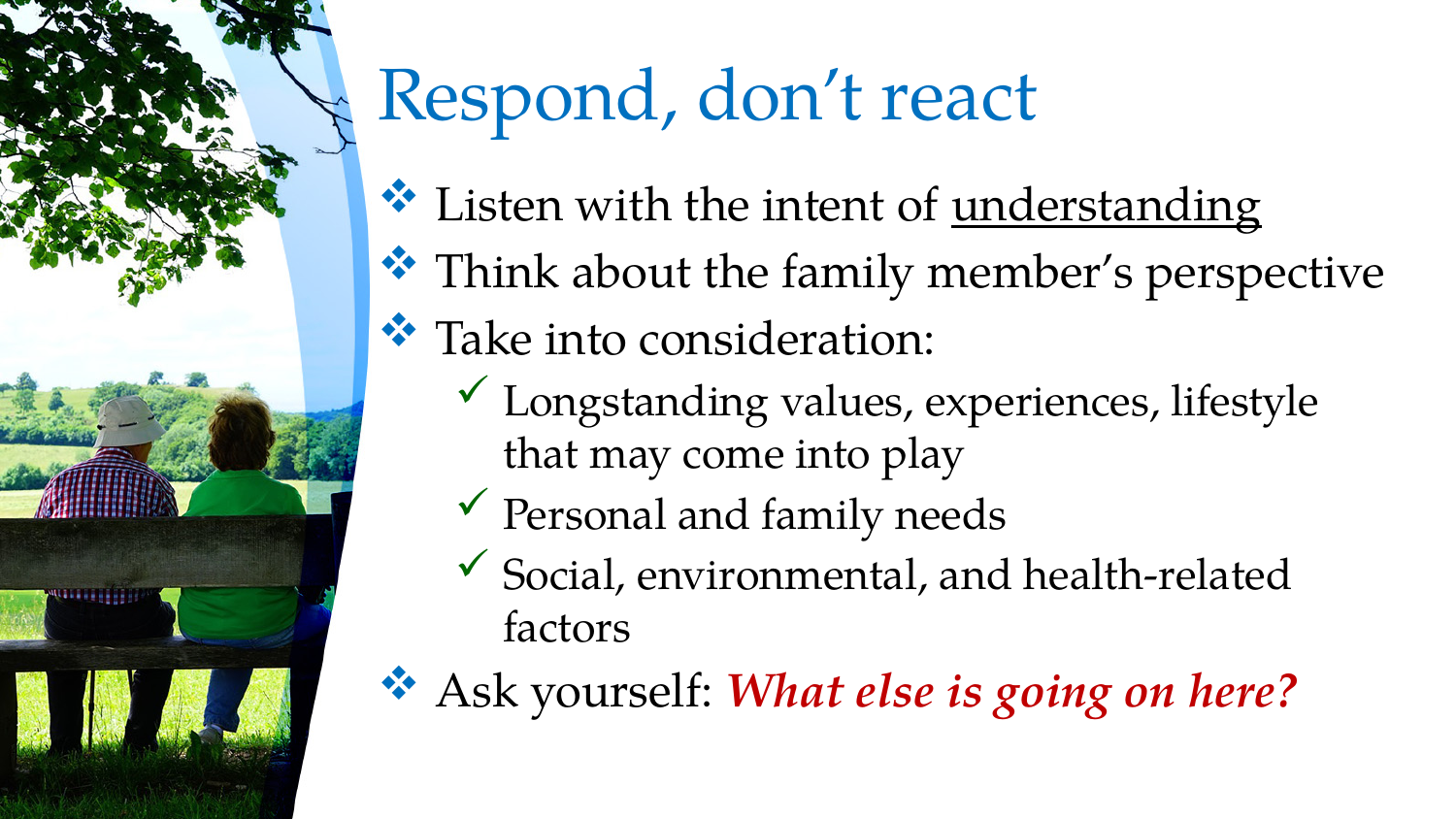

# Respond, don’t react
Listen with the intent of understanding
Think about the family member’s perspective
Take into consideration:
Longstanding values, experiences, lifestyle that may come into play
Personal and family needs
Social, environmental, and health-related factors
Ask yourself: What else is going on here?